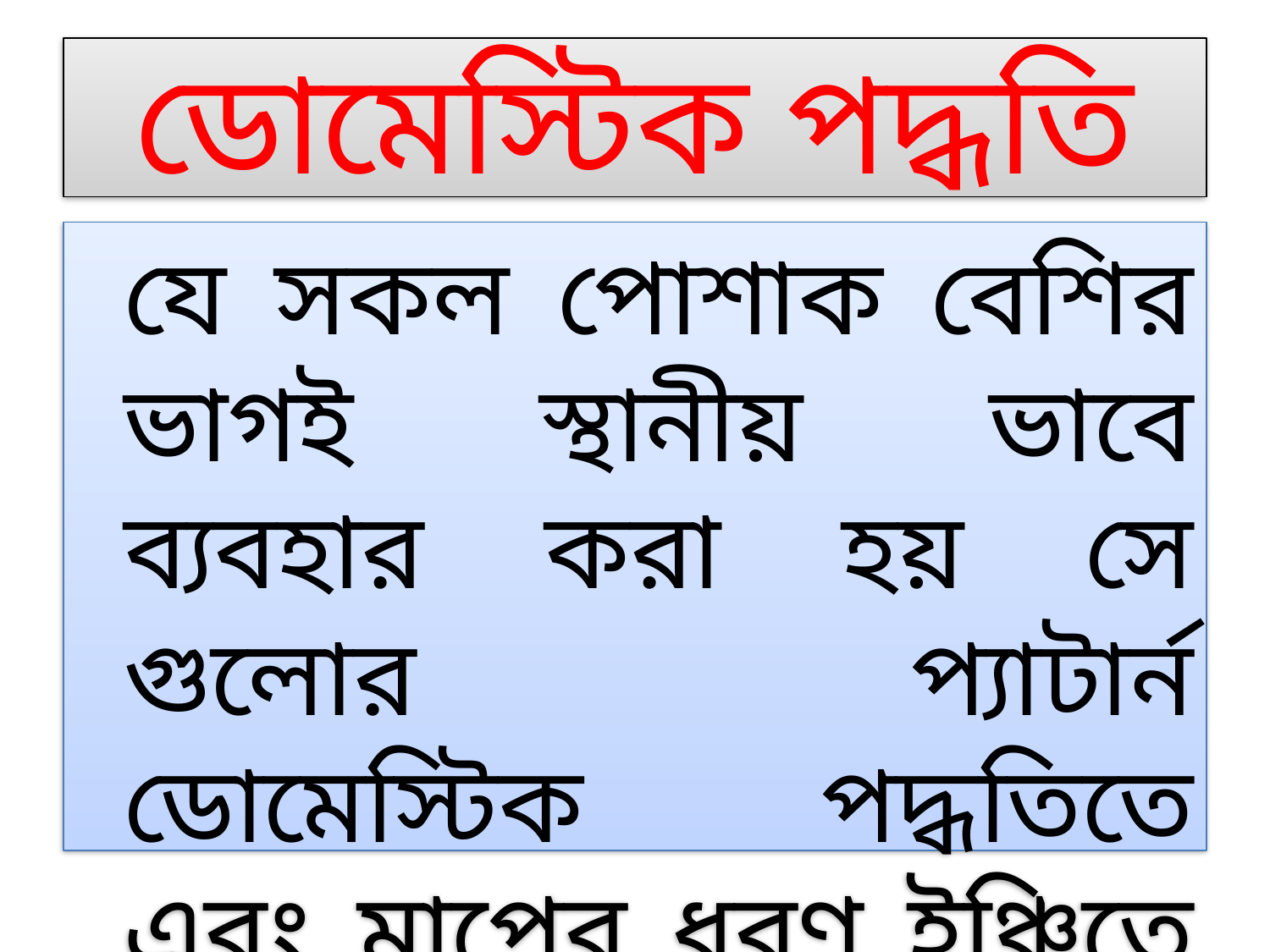

# ডোমেস্টিক পদ্ধতি
	যে সকল পোশাক বেশির ভাগই স্থানীয় ভাবে ব্যবহার করা হয় সে গুলোর প্যাটার্ন ডোমেস্টিক পদ্ধতিতে এবং মাপের ধরণ ইঞ্চিতে দেখানো হয় ।